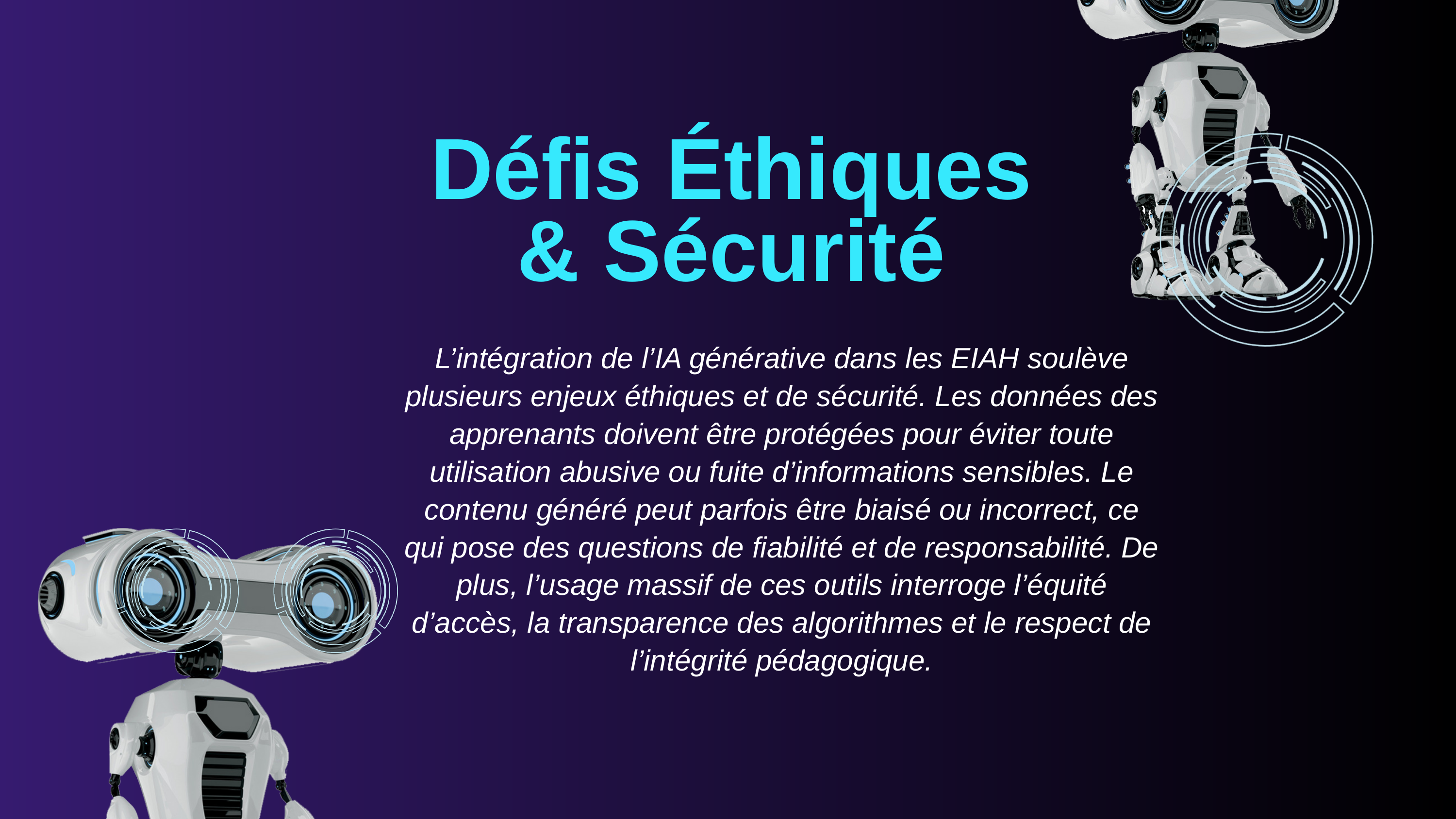

Défis Éthiques & Sécurité
L’intégration de l’IA générative dans les EIAH soulève plusieurs enjeux éthiques et de sécurité. Les données des apprenants doivent être protégées pour éviter toute utilisation abusive ou fuite d’informations sensibles. Le contenu généré peut parfois être biaisé ou incorrect, ce qui pose des questions de fiabilité et de responsabilité. De plus, l’usage massif de ces outils interroge l’équité d’accès, la transparence des algorithmes et le respect de l’intégrité pédagogique.